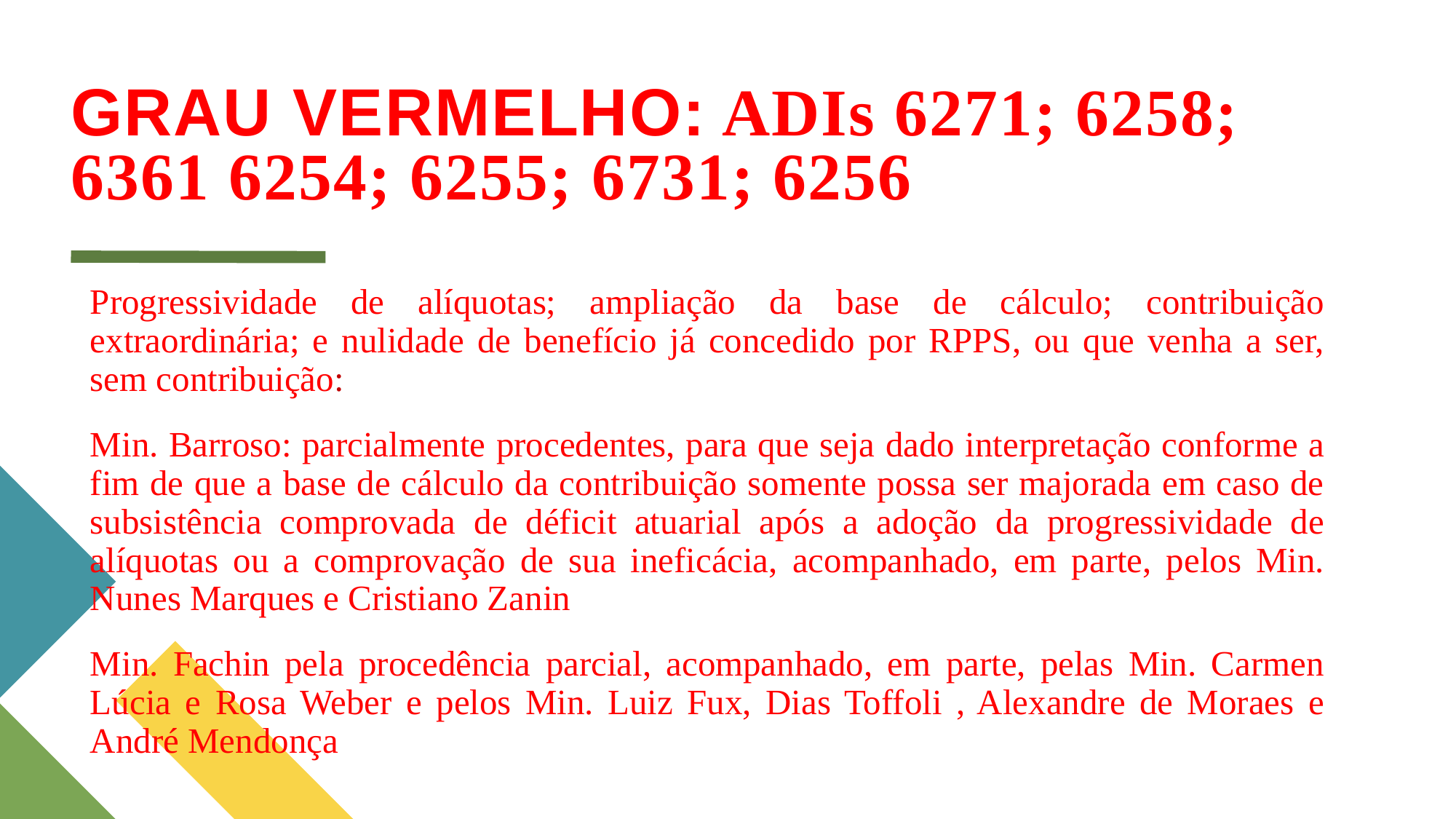

# GRAU VERMELHO: ADIs 6271; 6258; 6361 6254; 6255; 6731; 6256
Progressividade de alíquotas; ampliação da base de cálculo; contribuição extraordinária; e nulidade de benefício já concedido por RPPS, ou que venha a ser, sem contribuição:
Min. Barroso: parcialmente procedentes, para que seja dado interpretação conforme a fim de que a base de cálculo da contribuição somente possa ser majorada em caso de subsistência comprovada de déficit atuarial após a adoção da progressividade de alíquotas ou a comprovação de sua ineficácia, acompanhado, em parte, pelos Min. Nunes Marques e Cristiano Zanin
Min. Fachin pela procedência parcial, acompanhado, em parte, pelas Min. Carmen Lúcia e Rosa Weber e pelos Min. Luiz Fux, Dias Toffoli , Alexandre de Moraes e André Mendonça